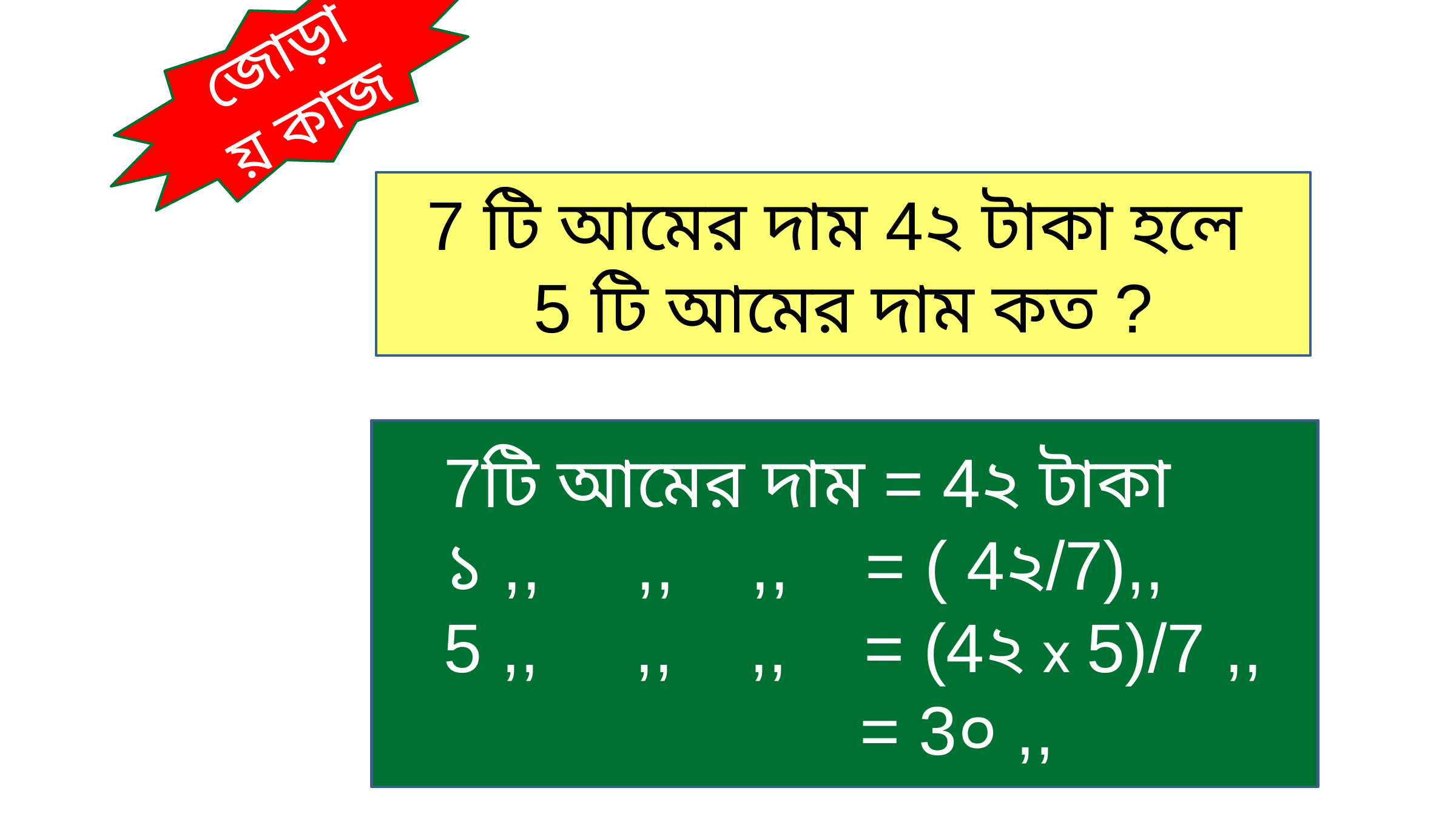

জোড়ায় কাজ
7 টি আমের দাম 4২ টাকা হলে
5 টি আমের দাম কত ?
7টি আমের দাম = 4২ টাকা
১ ,,     ,,    ,,    = ( 4২/7),,
5 ,,     ,,    ,,    = (4২ x 5)/7 ,,
	                 = 3০ ,,